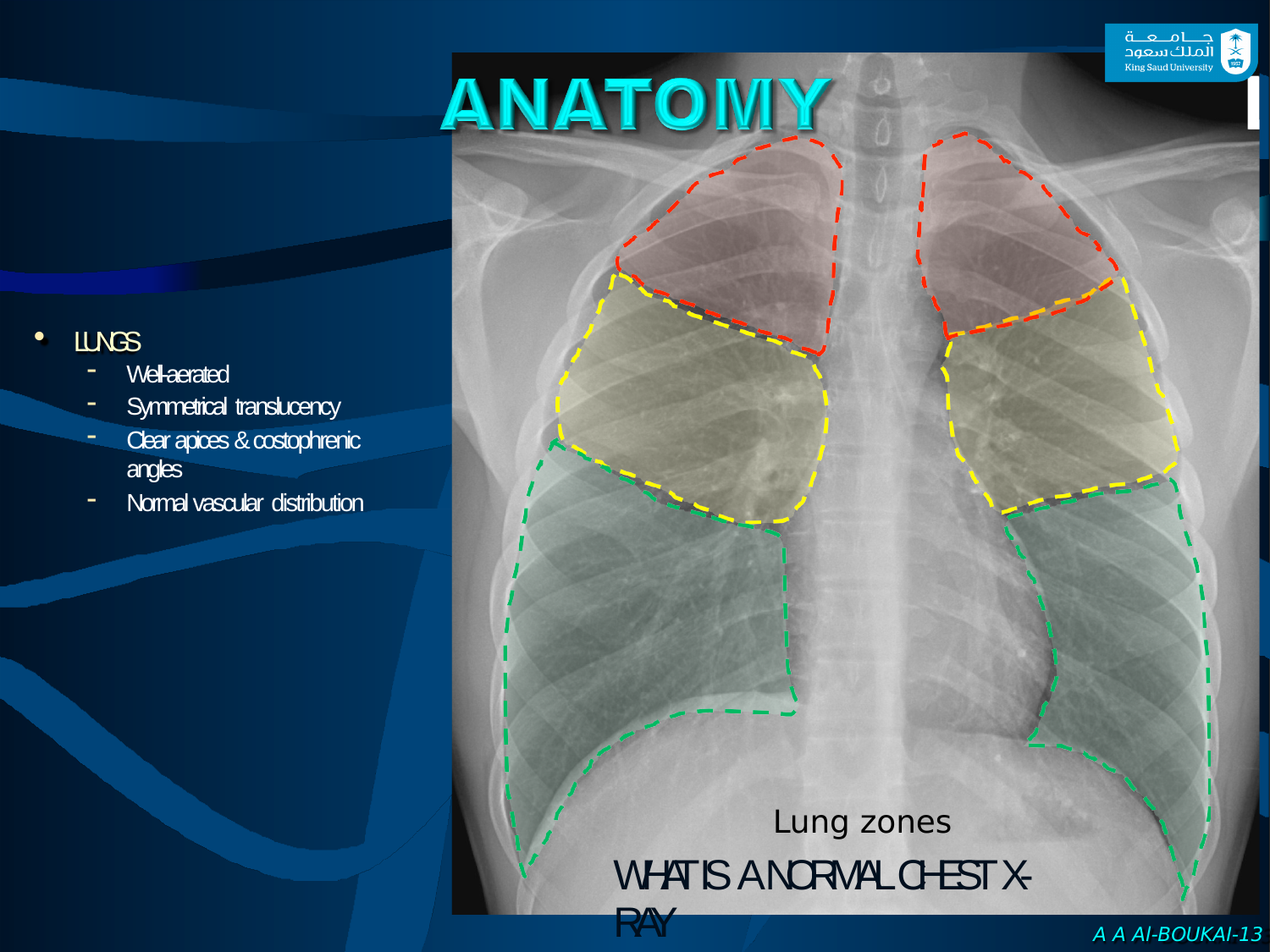

LUNGS
Well-aerated
Symmetrical translucency
Clear apices & costophrenic angles
Normal vascular distribution

Lung zones

WHAT IS A NORMAL CHEST X-RAY

A A Al-BOUKAI-13